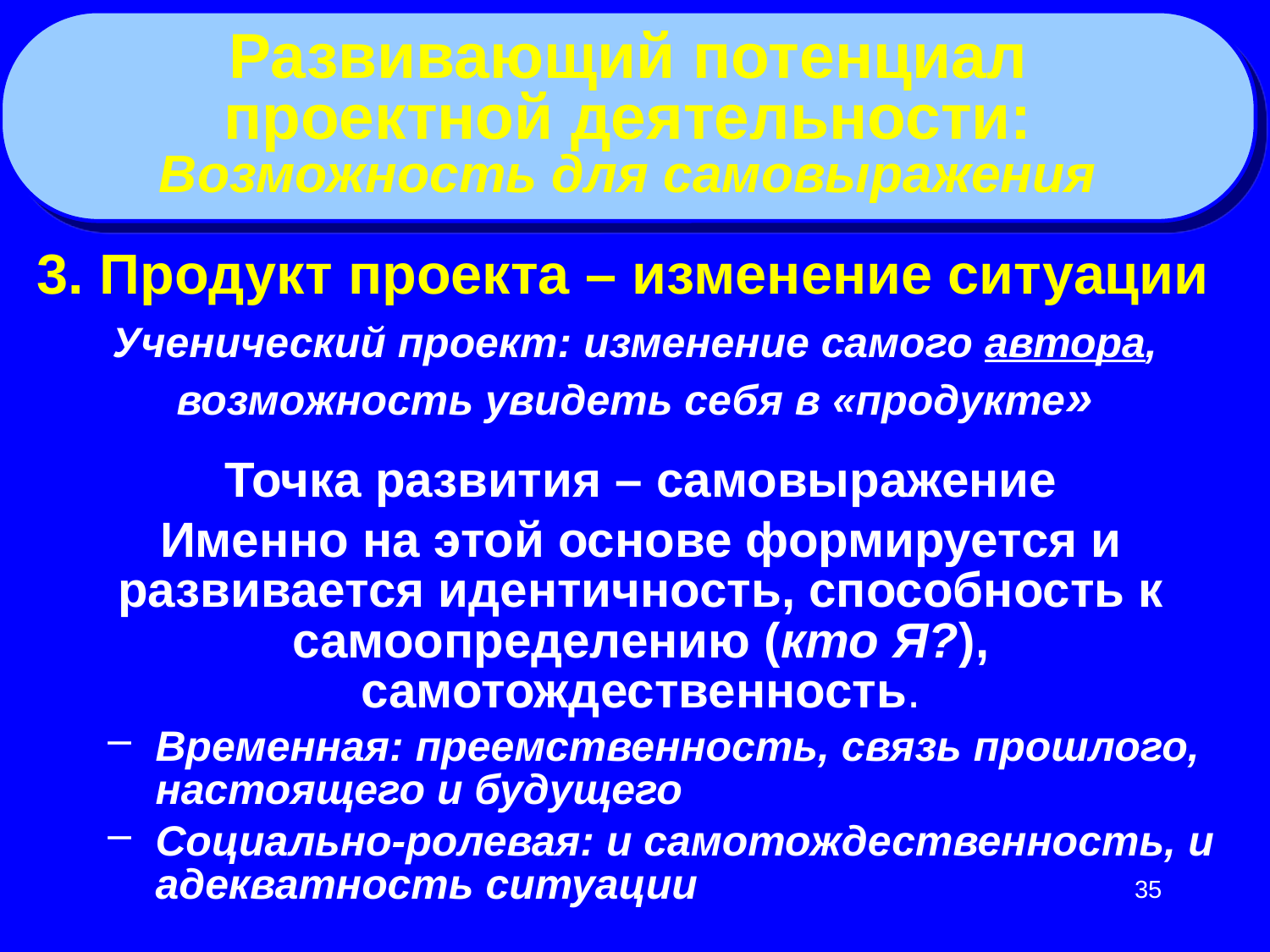

Развивающий потенциал
проектной деятельности:
Возможность для самовыражения
3. Продукт проекта – изменение ситуации
Ученический проект: изменение самого автора, возможность увидеть себя в «продукте»

Точка развития – самовыражение
Именно на этой основе формируется и развивается идентичность, способность к самоопределению (кто Я?), самотождественность.
Временная: преемственность, связь прошлого, настоящего и будущего
Социально-ролевая: и самотождественность, и адекватность ситуации

35